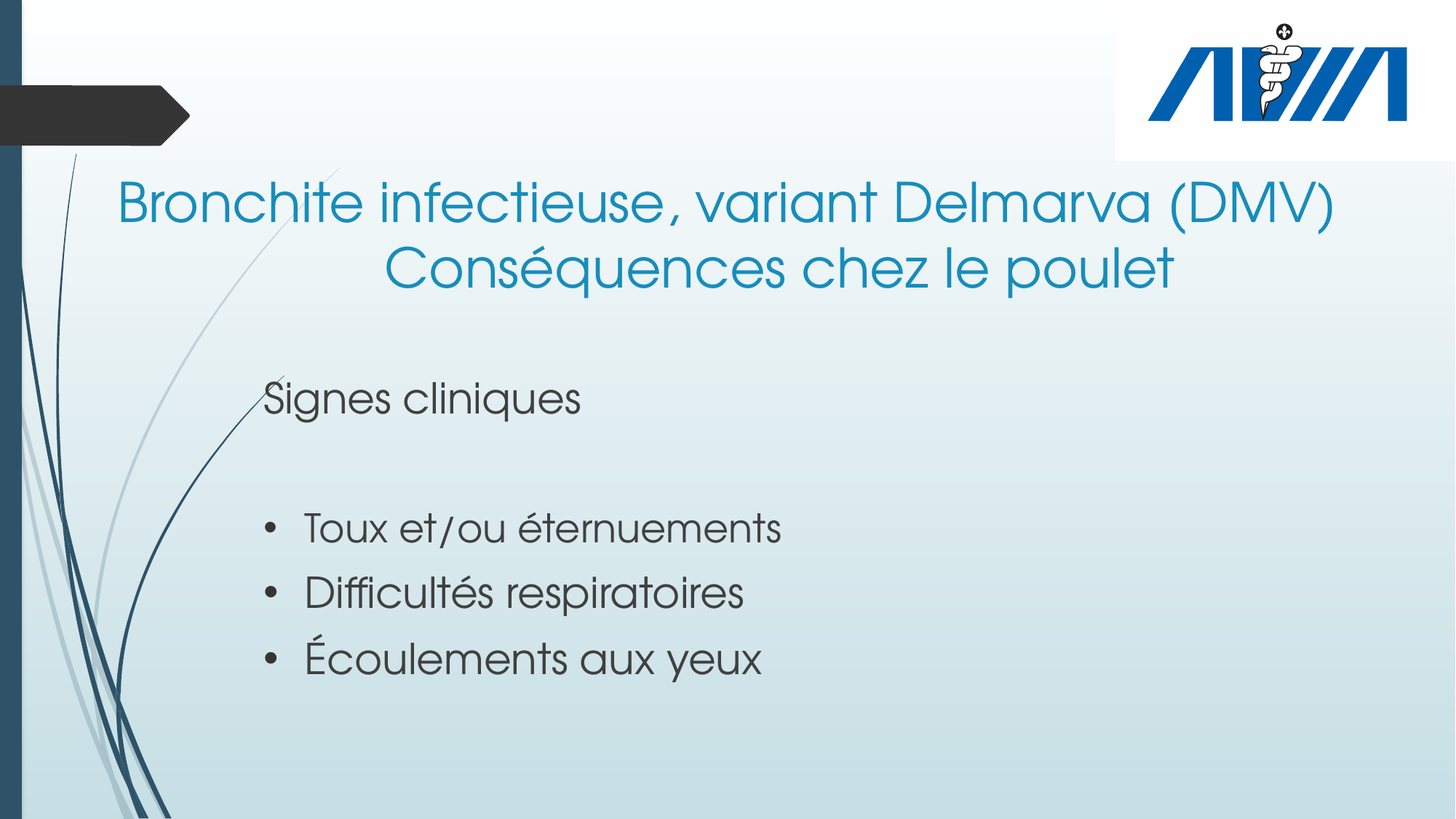

# Bronchite infectieuse, variant Delmarva (DMV) Conséquences chez le poulet
Signes cliniques

Toux et/ou éternuements
Difficultés respiratoires
Écoulements aux yeux